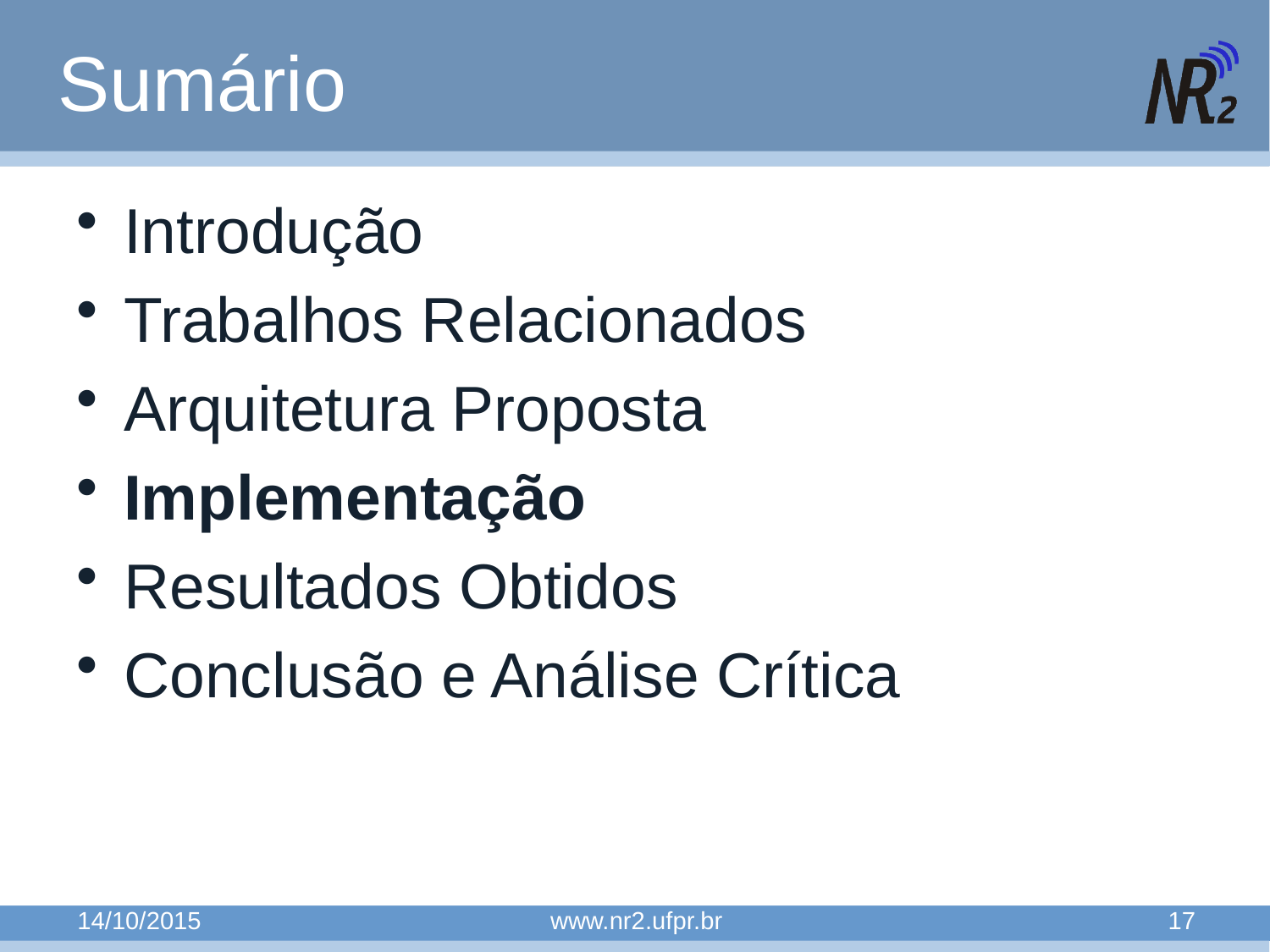

# Sumário
Introdução
Trabalhos Relacionados
Arquitetura Proposta
Implementação
Resultados Obtidos
Conclusão e Análise Crítica

14/10/2015
www.nr2.ufpr.br
17